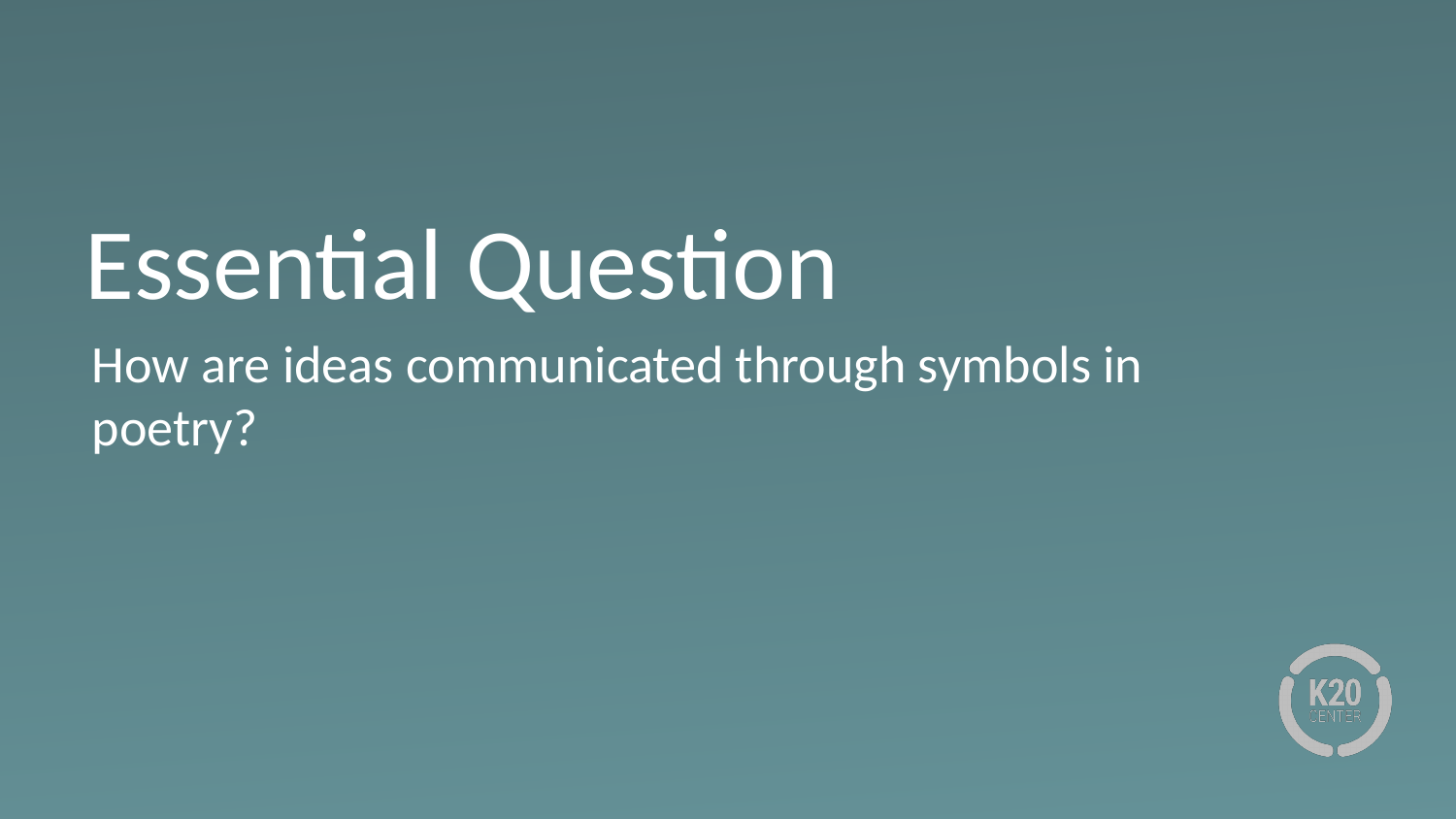

# Essential Question
How are ideas communicated through symbols in poetry?